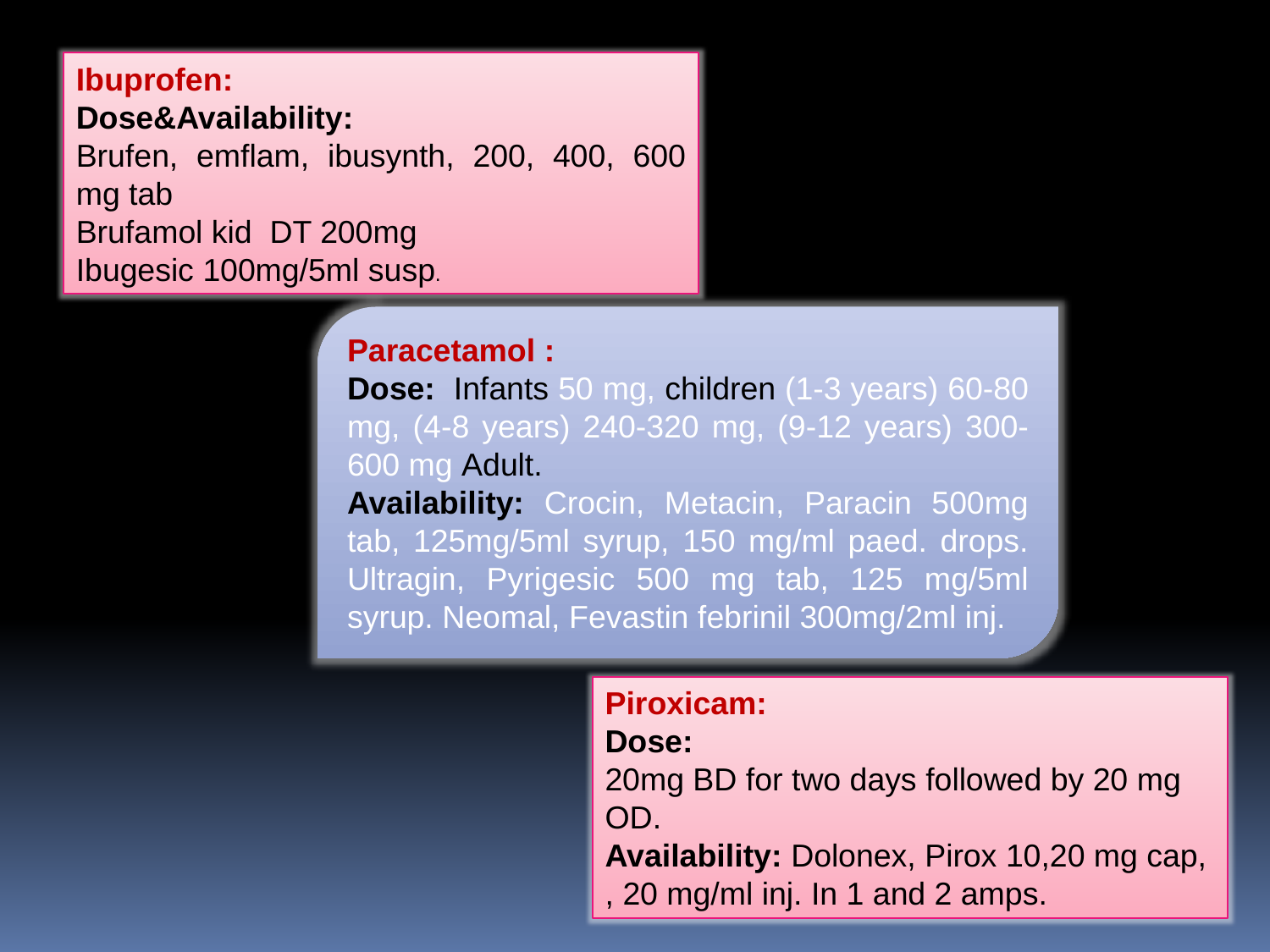

Ibuprofen:
Dose&Availability:
Brufen, emflam, ibusynth, 200, 400, 600 mg tab
Brufamol kid  DT 200mg
Ibugesic 100mg/5ml susp.
Paracetamol :
Dose:  Infants 50 mg, children (1-3 years) 60-80 mg, (4-8 years) 240-320 mg, (9-12 years) 300-600 mg Adult.
Availability: Crocin, Metacin, Paracin 500mg tab, 125mg/5ml syrup, 150 mg/ml paed. drops. Ultragin, Pyrigesic 500 mg tab, 125 mg/5ml syrup. Neomal, Fevastin febrinil 300mg/2ml inj.
Piroxicam:
Dose:
20mg BD for two days followed by 20 mg OD.
Availability: Dolonex, Pirox 10,20 mg cap, , 20 mg/ml inj. In 1 and 2 amps.